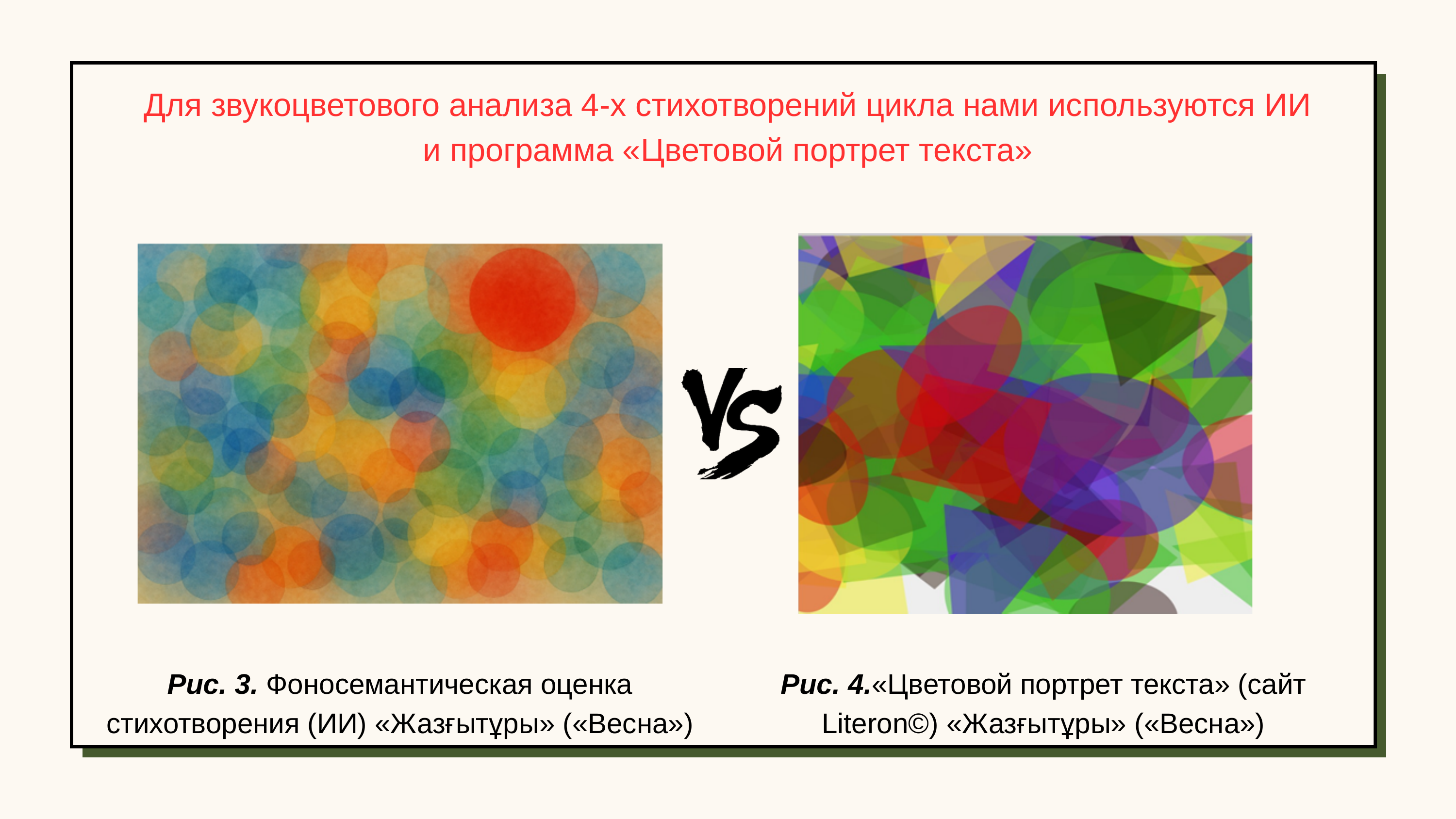

Для звукоцветового анализа 4-х стихотворений цикла нами используются ИИ и программа «Цветовой портрет текста»

Рис. 3. Фоносемантическая оценка стихотворения (ИИ) «Жазғытұры» («Весна»)
Рис. 4.«Цветовой портрет текста» (сайт Literon©) «Жазғытұры» («Весна»)